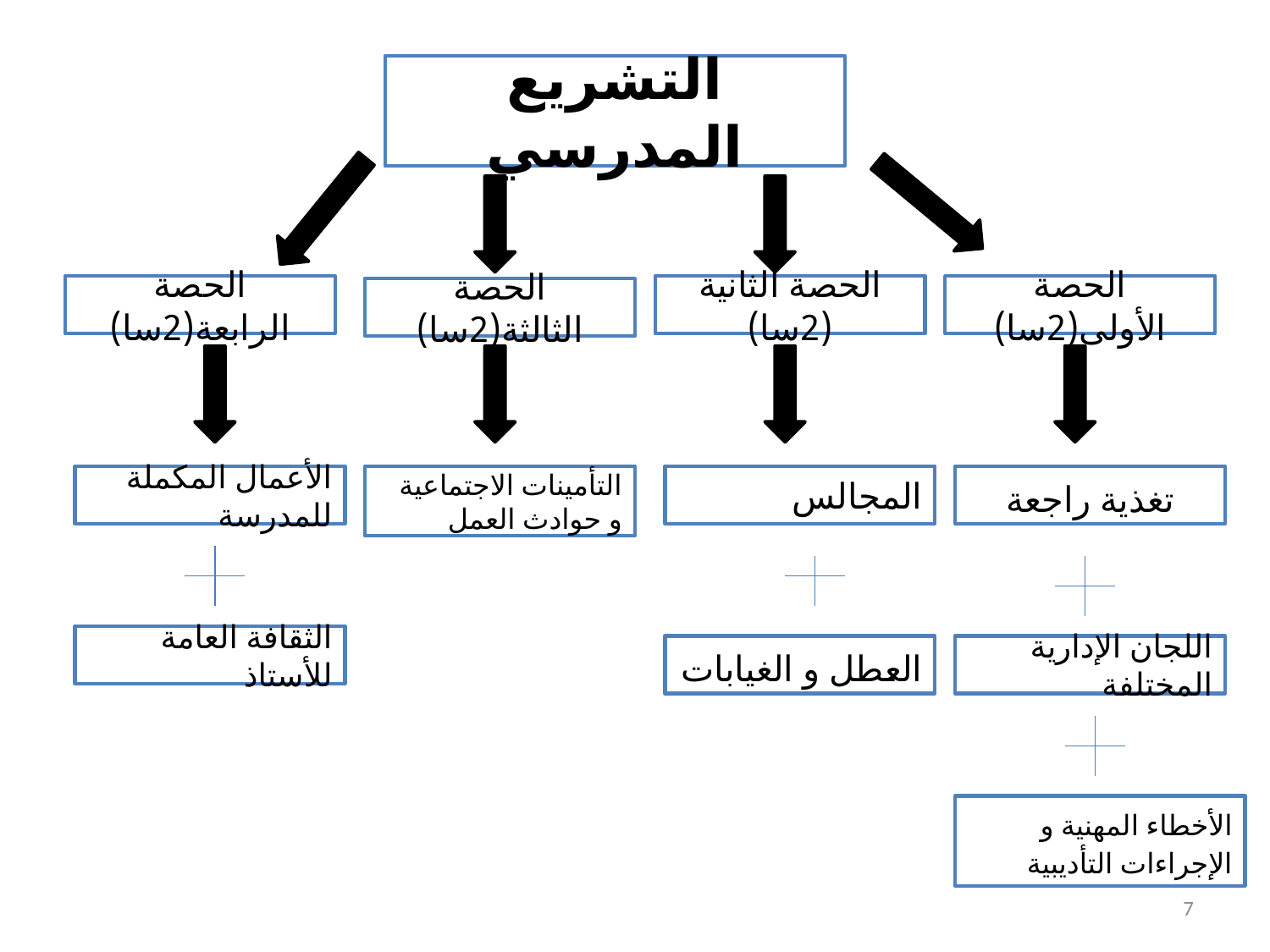

التشريع المدرسي

الحصة الرابعة(2سا)
الحصة الثانية (2سا)
الحصة الأولى(2سا)
الحصة الثالثة(2سا)

الأعمال المكملة للمدرسة
التأمينات الاجتماعية
و حوادث العمل
المجالس
تغذية راجعة
الثقافة العامة للأستاذ
العطل و الغيابات
اللجان الإدارية المختلفة
الأخطاء المهنية و الإجراءات التأديبية
7